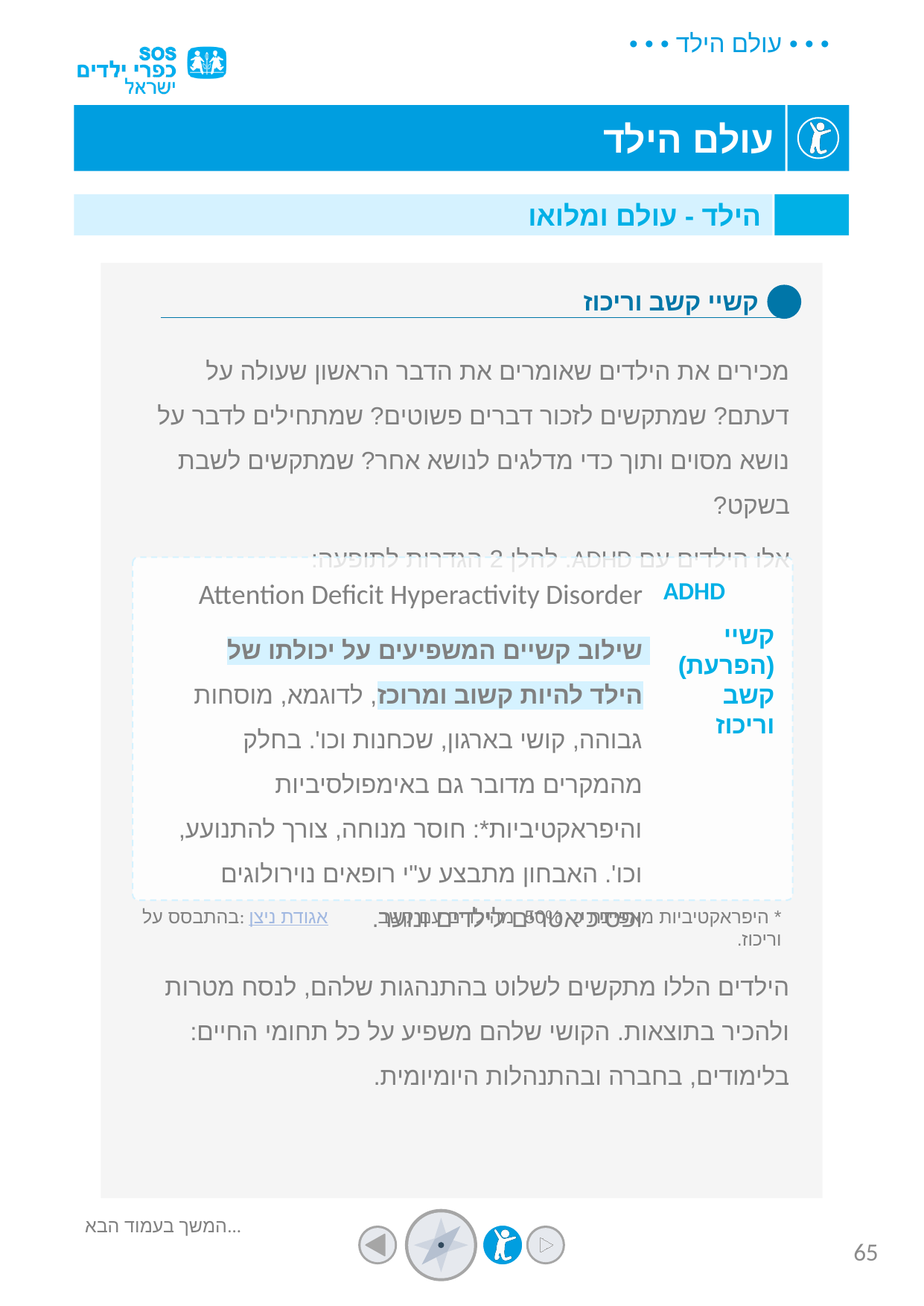

הילד - עולם ומלואו

קשיי קשב וריכוז

מכירים את הילדים שאומרים את הדבר הראשון שעולה על דעתם? שמתקשים לזכור דברים פשוטים? שמתחילים לדבר על נושא מסוים ותוך כדי מדלגים לנושא אחר? שמתקשים לשבת בשקט?
אלו הילדים עם ADHD. להלן 2 הגדרות לתופעה:
Attention Deficit Hyperactivity Disorder

ADHD
שילוב קשיים המשפיעים על יכולתו של הילד להיות קשוב ומרוכז, לדוגמא, מוסחות גבוהה, קושי בארגון, שכחנות וכו'. בחלק מהמקרים מדובר גם באימפולסיביות והיפראקטיביות*: חוסר מנוחה, צורך להתנועע, וכו'. האבחון מתבצע ע"י רופאים נוירולוגים ופסיכיאטרים לילדים ונוער.
קשיי (הפרעת) קשב וריכוז
בהתבסס על: אגודת ניצן
* היפראקטיביות מאפיינת כ- 50%  מהילדים עם קשב וריכוז.
הילדים הללו מתקשים לשלוט בהתנהגות שלהם, לנסח מטרות ולהכיר בתוצאות. הקושי שלהם משפיע על כל תחומי החיים: בלימודים, בחברה ובהתנהלות היומיומית.

המשך בעמוד הבא...
65